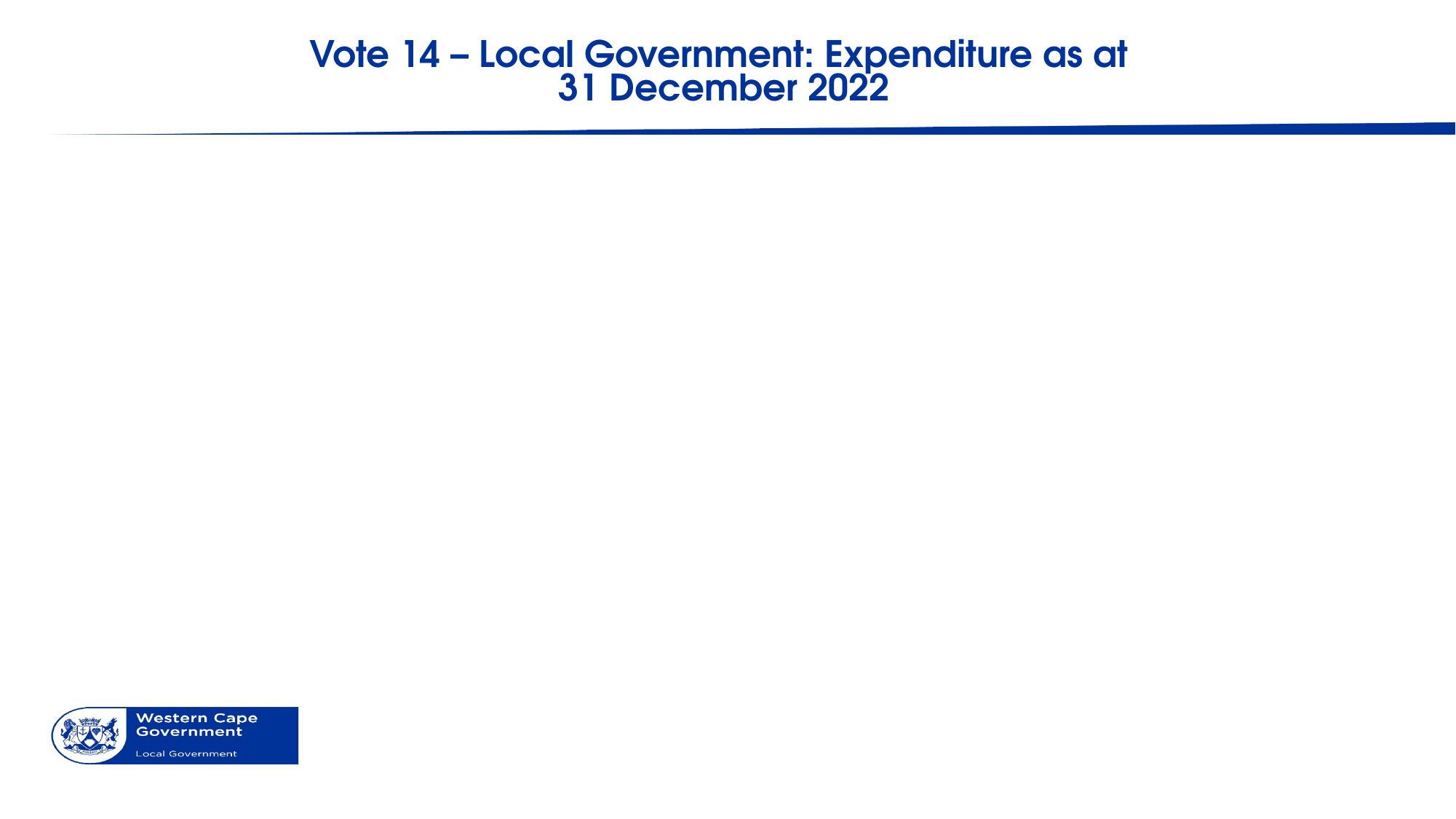

# Vote 14 – Local Government: Expenditure as at 31 December 2022